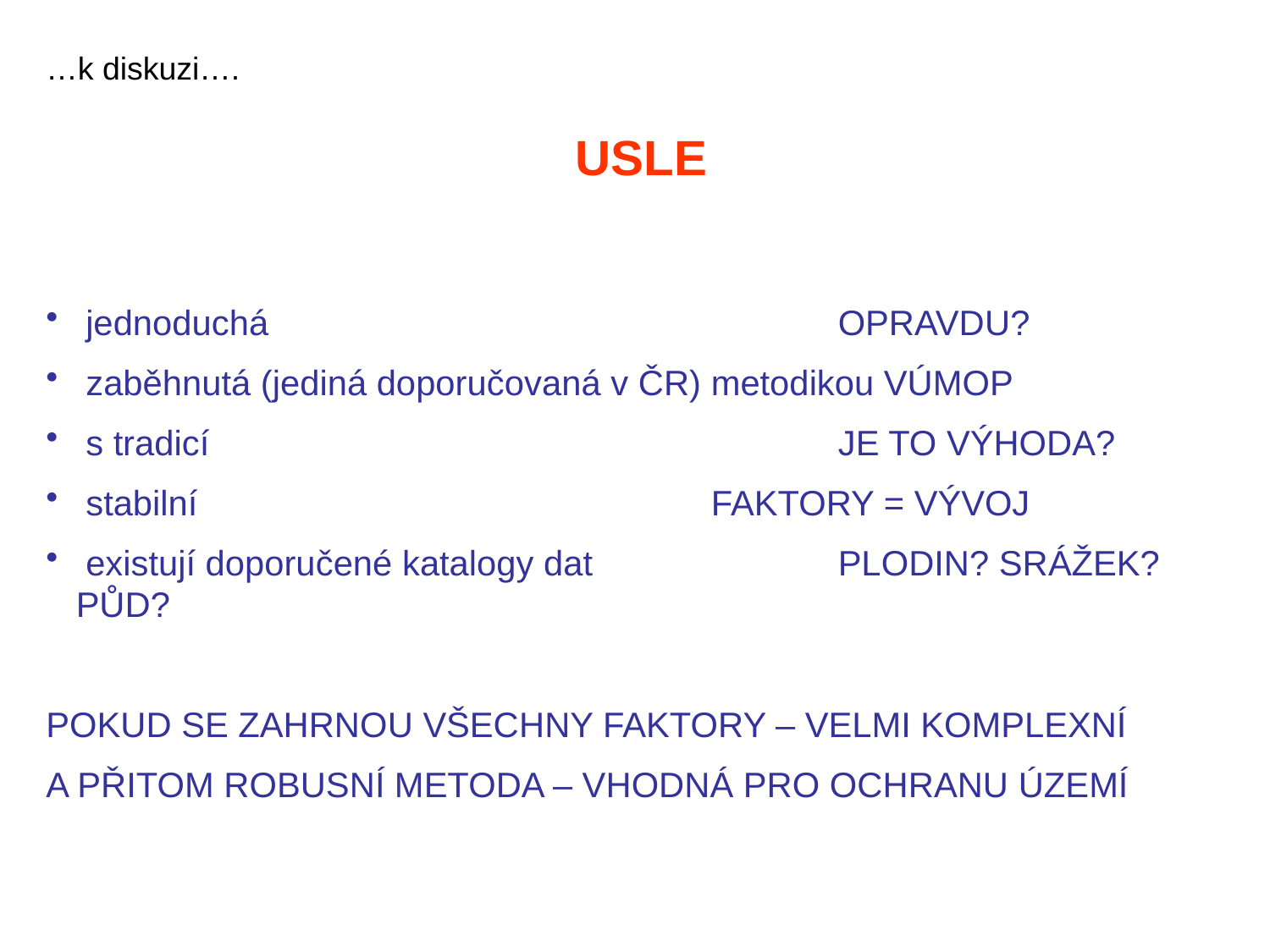

…k diskuzi….
USLE

 jednoduchá					OPRAVDU?
 zaběhnutá (jediná doporučovaná v ČR)	metodikou VÚMOP
 s tradicí					JE TO VÝHODA?
 stabilní					FAKTORY = VÝVOJ
 existují doporučené katalogy dat		PLODIN? SRÁŽEK? PŮD?

POKUD SE ZAHRNOU VŠECHNY FAKTORY – VELMI KOMPLEXNÍ
A PŘITOM ROBUSNÍ METODA – VHODNÁ PRO OCHRANU ÚZEMÍ